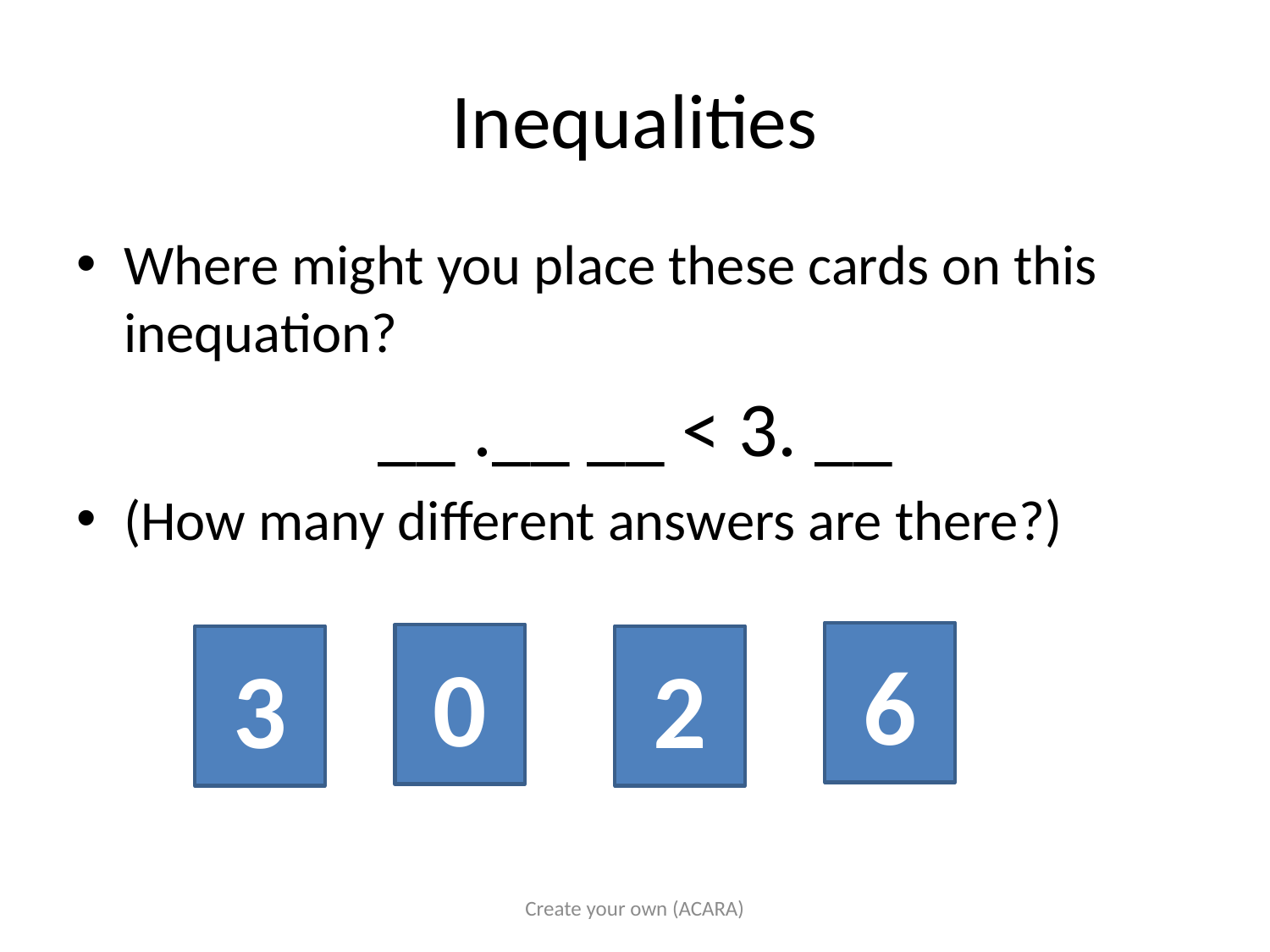

# Inequalities
Where might you place these cards on this inequation?
			__ .__ __ < 3. __
(How many different answers are there?)

6
0
3
2
Create your own (ACARA)